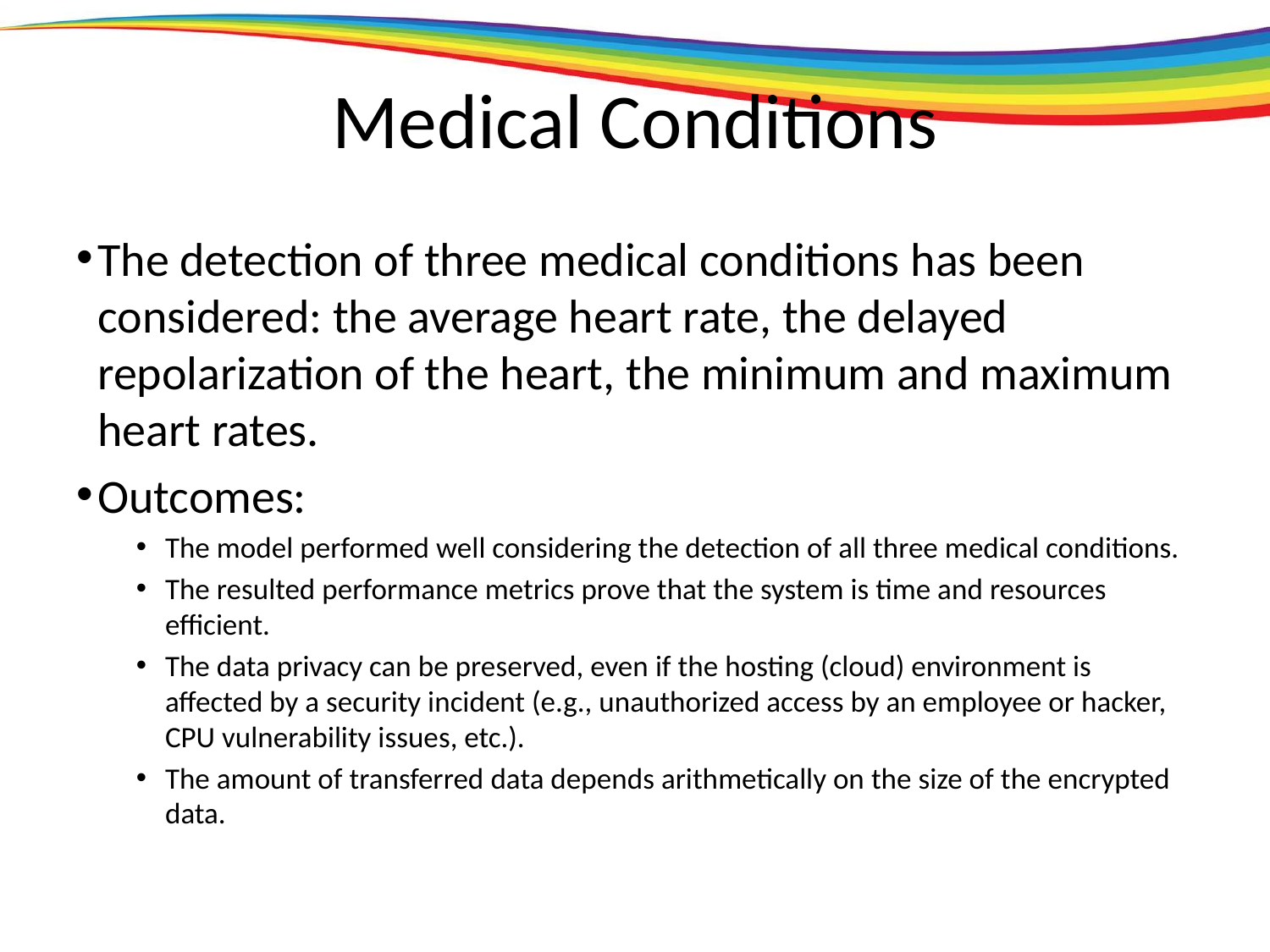

# Medical Conditions
The detection of three medical conditions has been considered: the average heart rate, the delayed repolarization of the heart, the minimum and maximum heart rates.
Outcomes:
The model performed well considering the detection of all three medical conditions.
The resulted performance metrics prove that the system is time and resources efficient.
The data privacy can be preserved, even if the hosting (cloud) environment is affected by a security incident (e.g., unauthorized access by an employee or hacker, CPU vulnerability issues, etc.).
The amount of transferred data depends arithmetically on the size of the encrypted data.